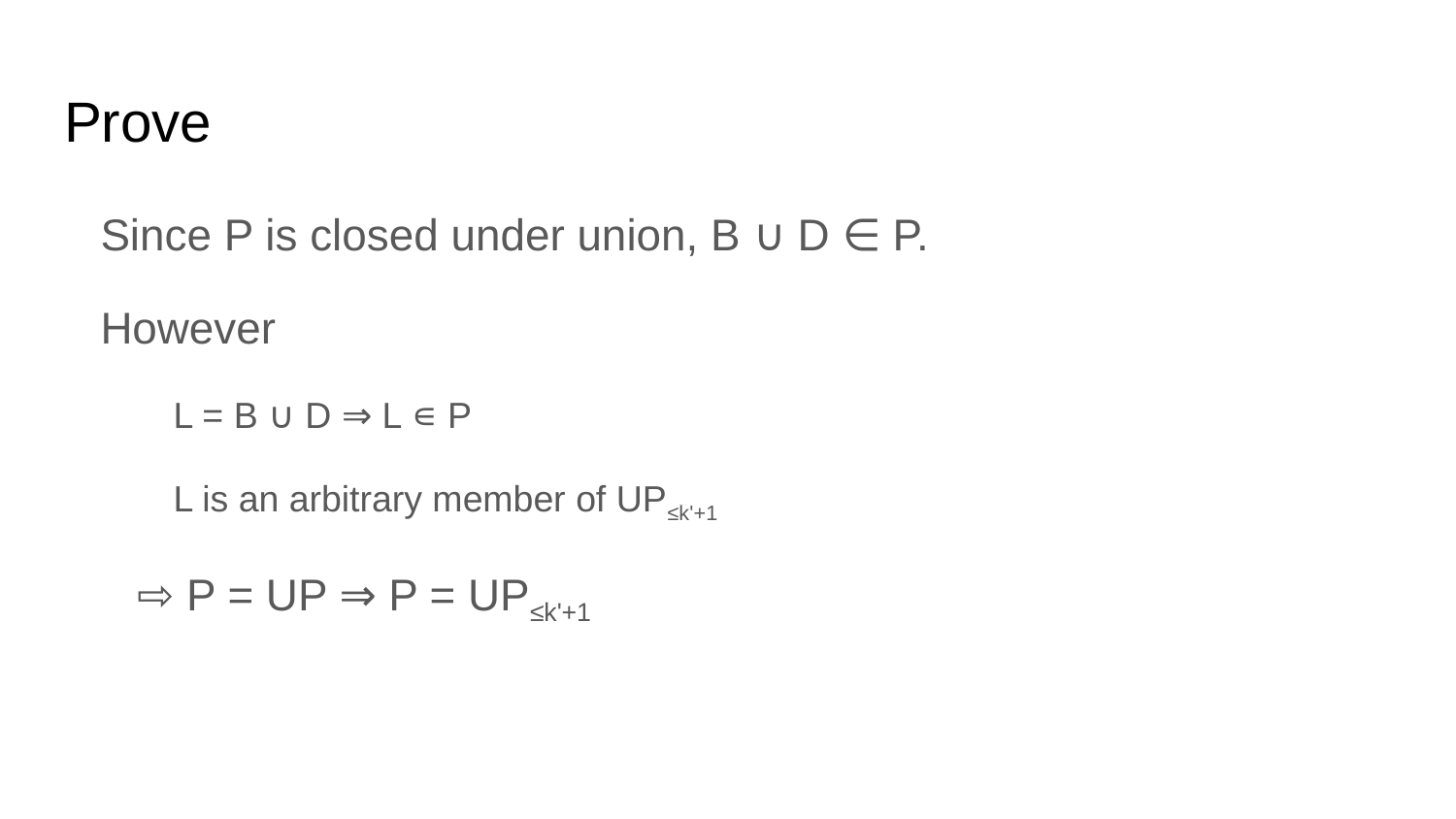

# Prove
Since P is closed under union, B ∪ D ∈ P.
However
L = B ∪ D ⇒ L ∊ P
L is an arbitrary member of UP≤k'+1
⇨ P = UP ⇒ P = UP≤k'+1